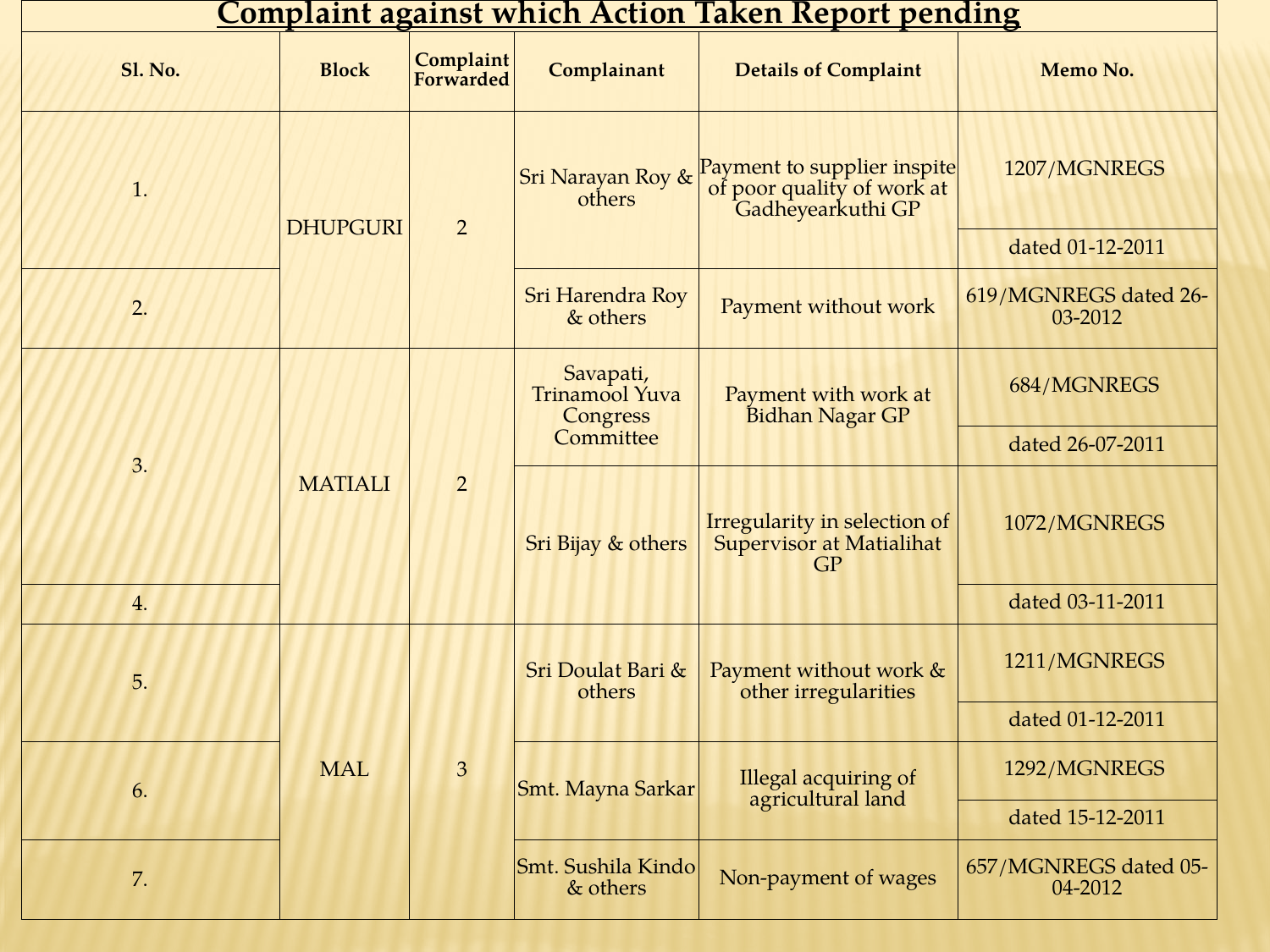

| Complaint against which Action Taken Report pending |  |  |  |  |  |
| --- | --- | --- | --- | --- | --- |
| Sl. No. | Block | Complaint Forwarded | Complainant | Details of Complaint | Memo No. |
| 1. | DHUPGURI | 2 | Sri Narayan Roy & others | Payment to supplier inspite of poor quality of work at Gadheyearkuthi GP | 1207/MGNREGS |
|  |  |  |  |  | dated 01-12-2011 |
| 2. |  |  | Sri Harendra Roy & others | Payment without work | 619/MGNREGS dated 26-03-2012 |
| 3. | MATIALI | 2 | Savapati, Trinamool Yuva Congress Committee | Payment with work at Bidhan Nagar GP | 684/MGNREGS |
|  |  |  |  |  | dated 26-07-2011 |
|  |  |  | Sri Bijay & others | Irregularity in selection of Supervisor at Matialihat GP | 1072/MGNREGS |
| 4. |  |  |  |  | dated 03-11-2011 |
| 5. | MAL | 3 | Sri Doulat Bari & others | Payment without work & other irregularities | 1211/MGNREGS |
|  |  |  |  |  | dated 01-12-2011 |
| 6. |  |  | Smt. Mayna Sarkar | Illegal acquiring of agricultural land | 1292/MGNREGS |
|  |  |  |  |  | dated 15-12-2011 |
| 7. |  |  | Smt. Sushila Kindo & others | Non-payment of wages | 657/MGNREGS dated 05-04-2012 |